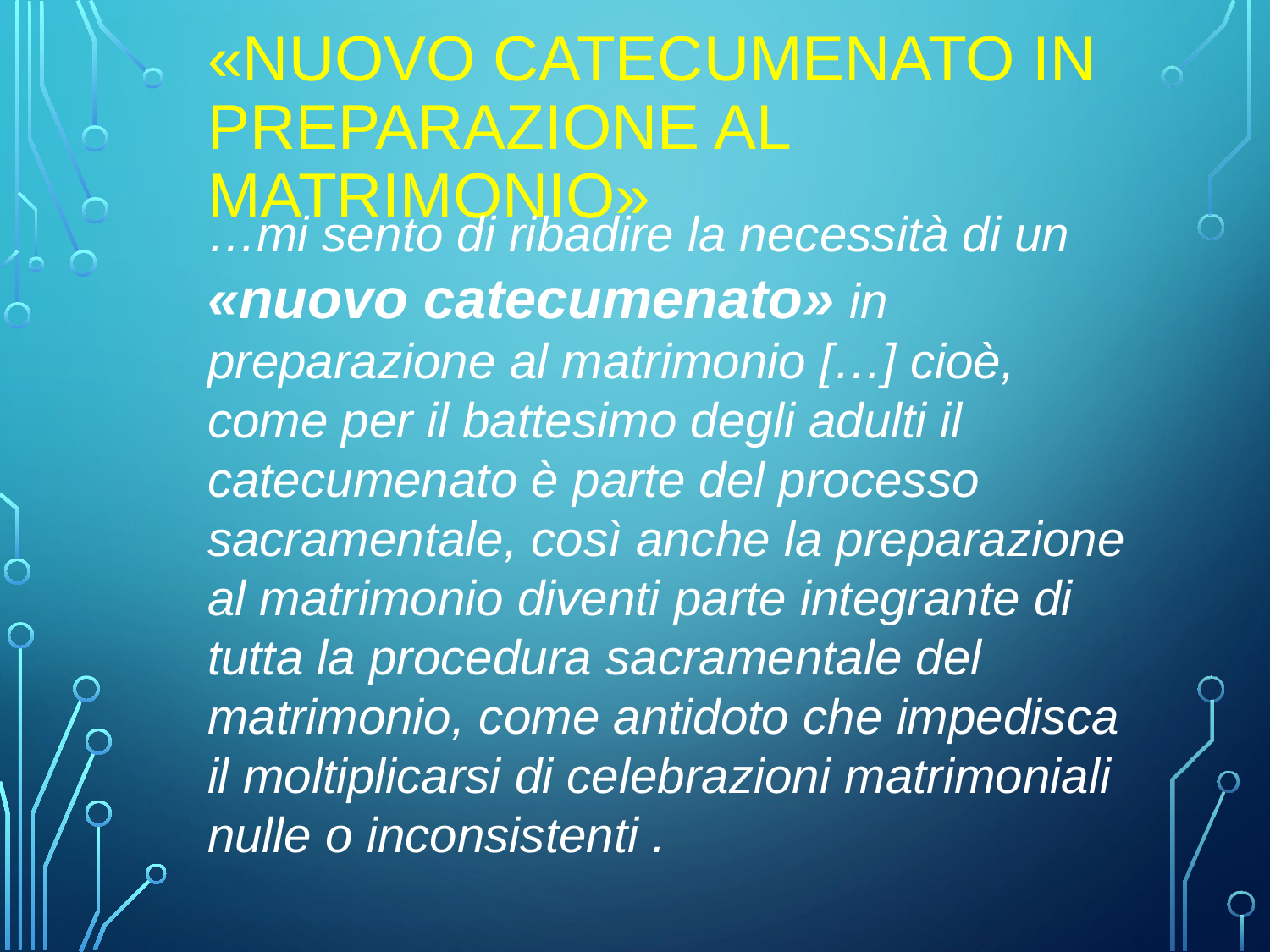

# «NUOVO CATECUMENATO IN PREPARAZIONE AL MATRIMONIO»
…mi sento di ribadire la necessità di un «nuovo catecumenato» in preparazione al matrimonio […] cioè, come per il battesimo degli adulti il catecumenato è parte del processo sacramentale, così anche la preparazione al matrimonio diventi parte integrante di tutta la procedura sacramentale del matrimonio, come antidoto che impedisca il moltiplicarsi di celebrazioni matrimoniali nulle o inconsistenti .